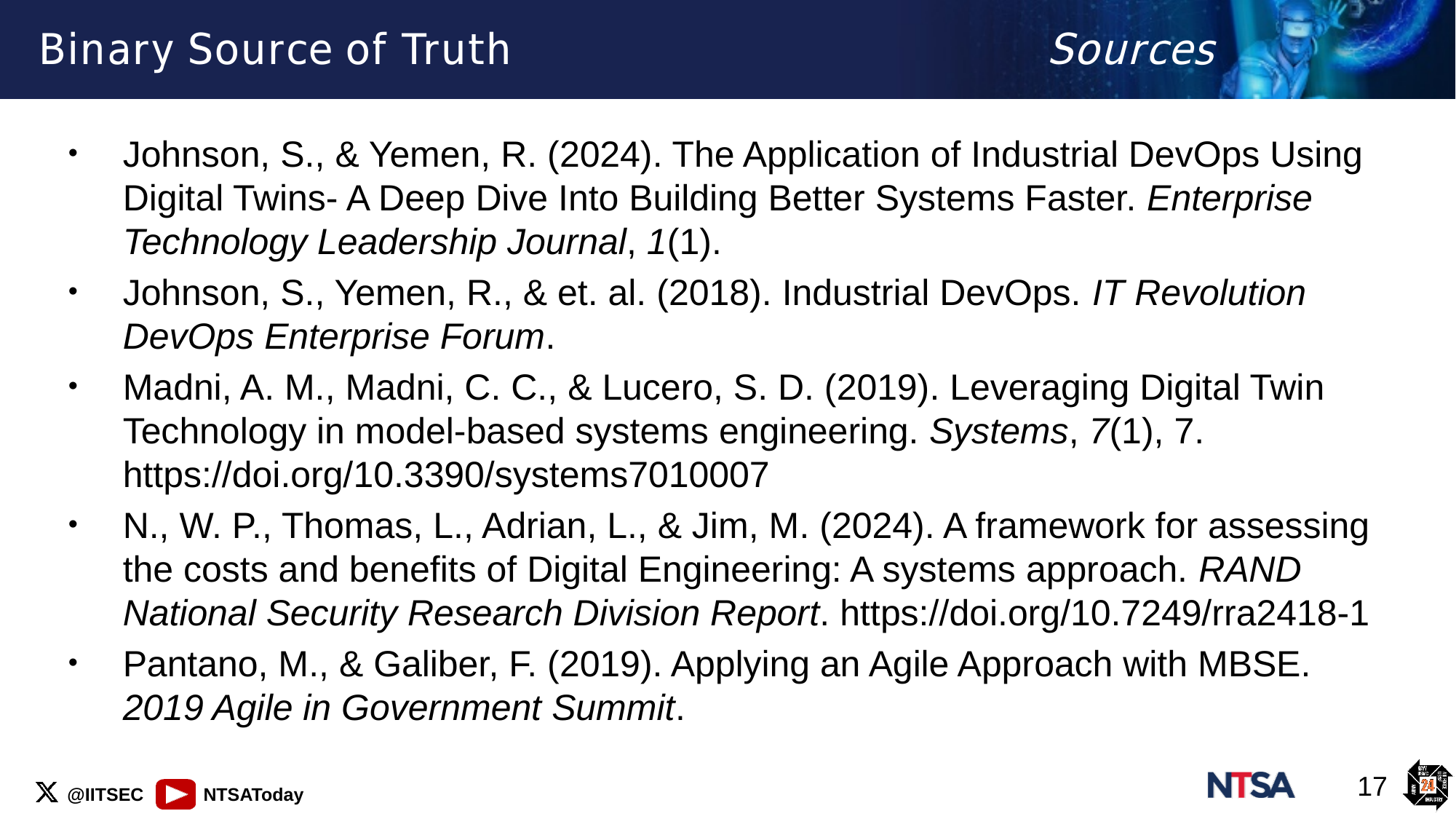

# Binary Source of Truth
Sources
Johnson, S., & Yemen, R. (2024). The Application of Industrial DevOps Using Digital Twins- A Deep Dive Into Building Better Systems Faster. Enterprise Technology Leadership Journal, 1(1).
Johnson, S., Yemen, R., & et. al. (2018). Industrial DevOps. IT Revolution DevOps Enterprise Forum.
Madni, A. M., Madni, C. C., & Lucero, S. D. (2019). Leveraging Digital Twin Technology in model-based systems engineering. Systems, 7(1), 7. https://doi.org/10.3390/systems7010007
N., W. P., Thomas, L., Adrian, L., & Jim, M. (2024). A framework for assessing the costs and benefits of Digital Engineering: A systems approach. RAND National Security Research Division Report. https://doi.org/10.7249/rra2418-1
Pantano, M., & Galiber, F. (2019). Applying an Agile Approach with MBSE. 2019 Agile in Government Summit.
17